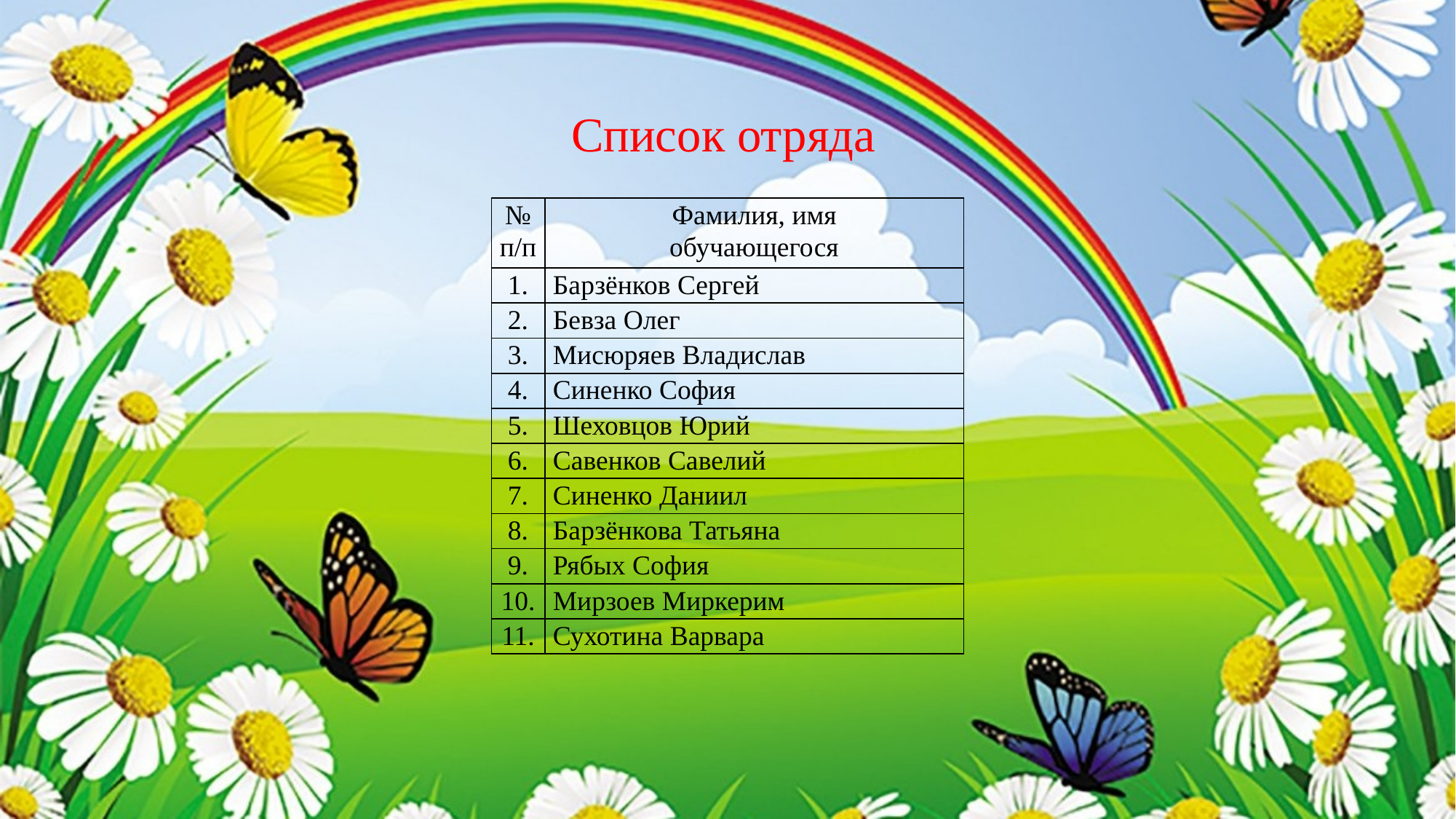

Список отряда

| № п/п | Фамилия, имя обучающегося |
| --- | --- |
| 1. | Барзёнков Сергей |
| 2. | Бевза Олег |
| 3. | Мисюряев Владислав |
| 4. | Синенко София |
| 5. | Шеховцов Юрий |
| 6. | Савенков Савелий |
| 7. | Синенко Даниил |
| 8. | Барзёнкова Татьяна |
| 9. | Рябых София |
| 10. | Мирзоев Миркерим |
| 11. | Сухотина Варвара |